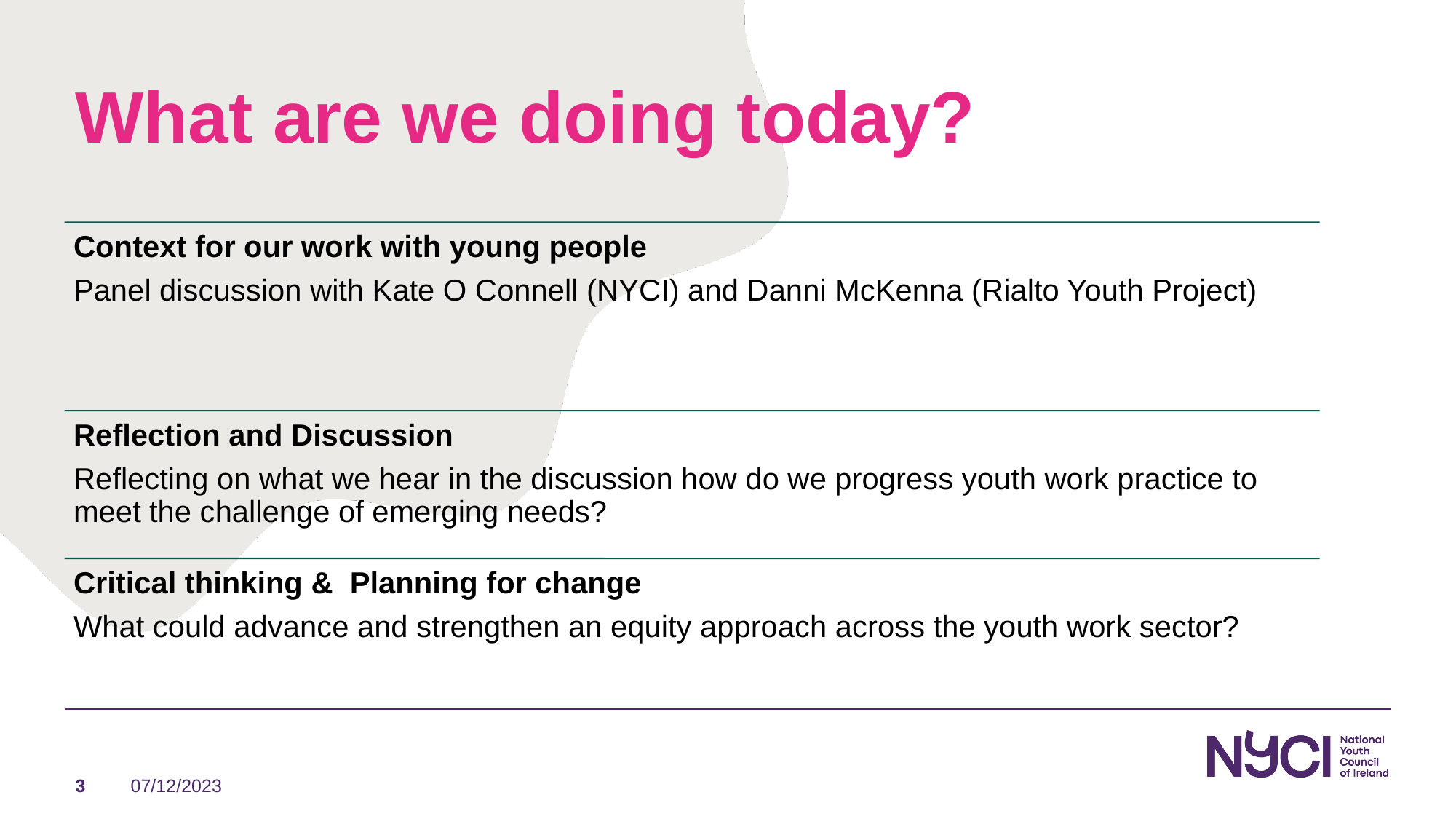

# What are we doing today?
Context for our work with young people
Panel discussion with Kate O Connell (NYCI) and Danni McKenna (Rialto Youth Project)
Reflection and Discussion
Reflecting on what we hear in the discussion how do we progress youth work practice to meet the challenge of emerging needs?
Critical thinking &  Planning for change
What could advance and strengthen an equity approach across the youth work sector?
3
07/12/2023